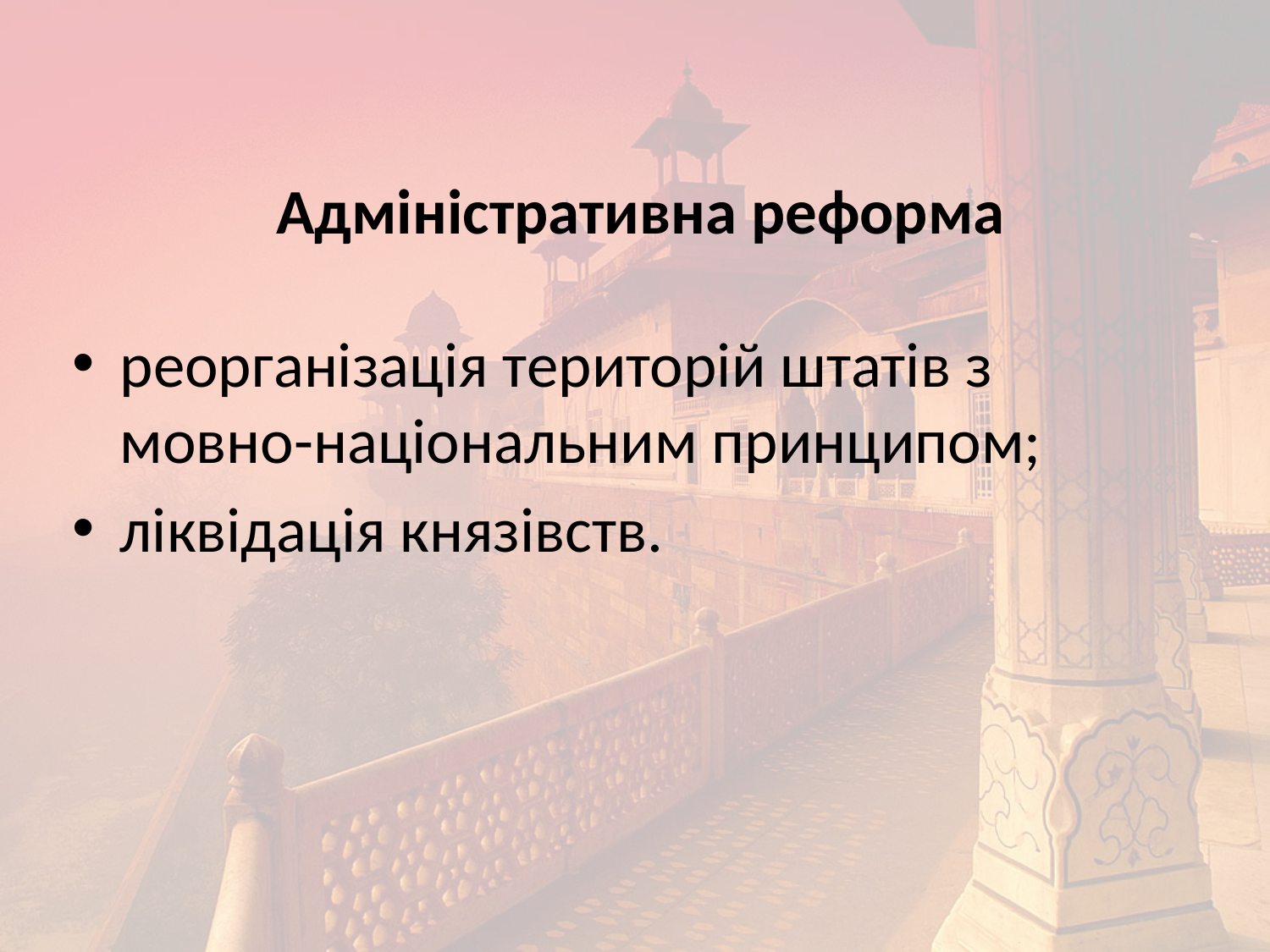

# Адміністративна реформа
реорганізація територій штатів з мовно-національним принципом;
ліквідація князівств.